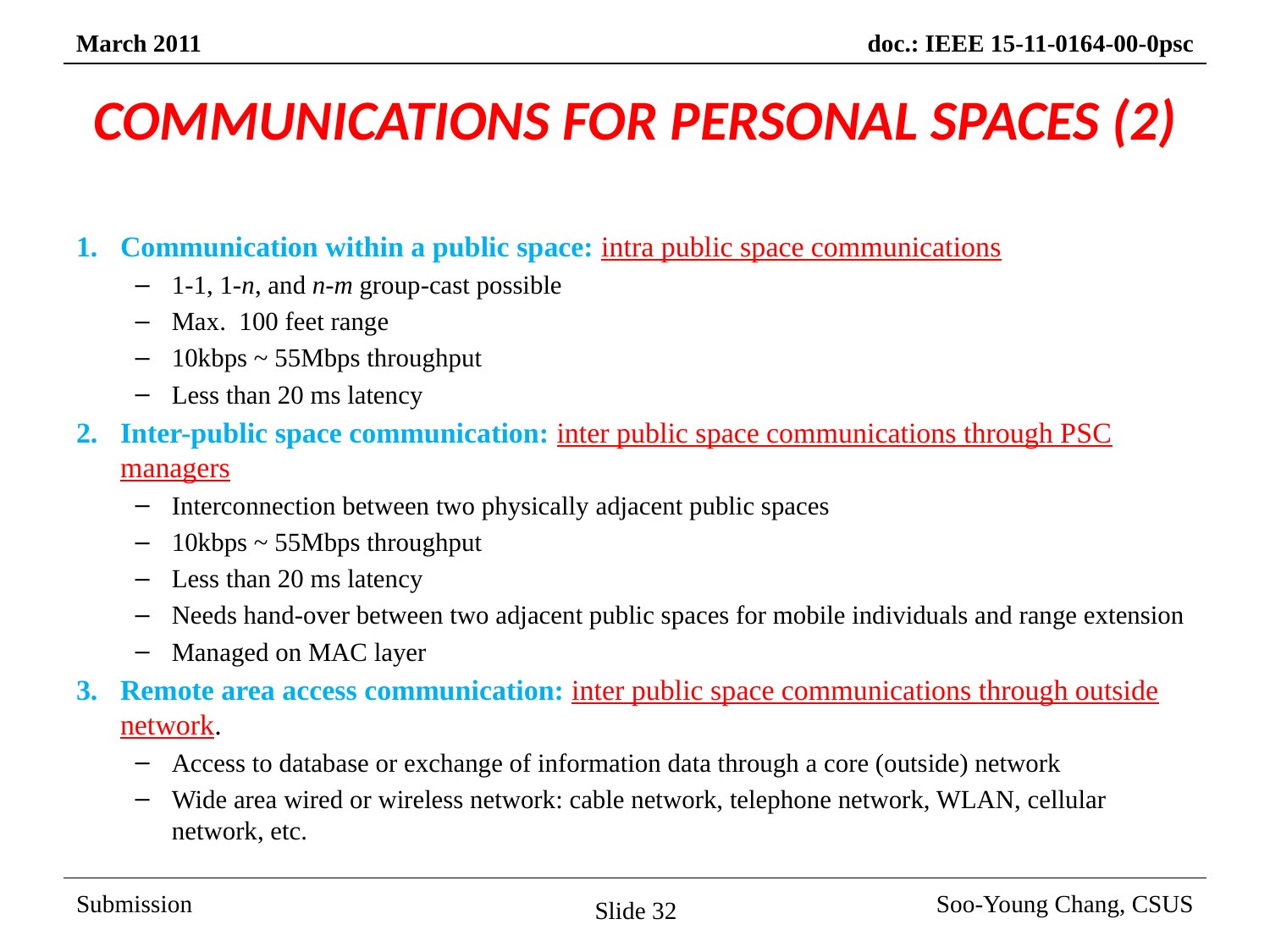

# COMMUNICATIONS FOR PERSONAL SPACES (2)
1. 	Communication within a public space: intra public space communications
1-1, 1-n, and n-m group-cast possible
Max.  100 feet range
10kbps ~ 55Mbps throughput
Less than 20 ms latency
2.	Inter-public space communication: inter public space communications through PSC managers
Interconnection between two physically adjacent public spaces
10kbps ~ 55Mbps throughput
Less than 20 ms latency
Needs hand-over between two adjacent public spaces for mobile individuals and range extension
Managed on MAC layer
3.	Remote area access communication: inter public space communications through outside network.
Access to database or exchange of information data through a core (outside) network
Wide area wired or wireless network: cable network, telephone network, WLAN, cellular network, etc.
Slide 32